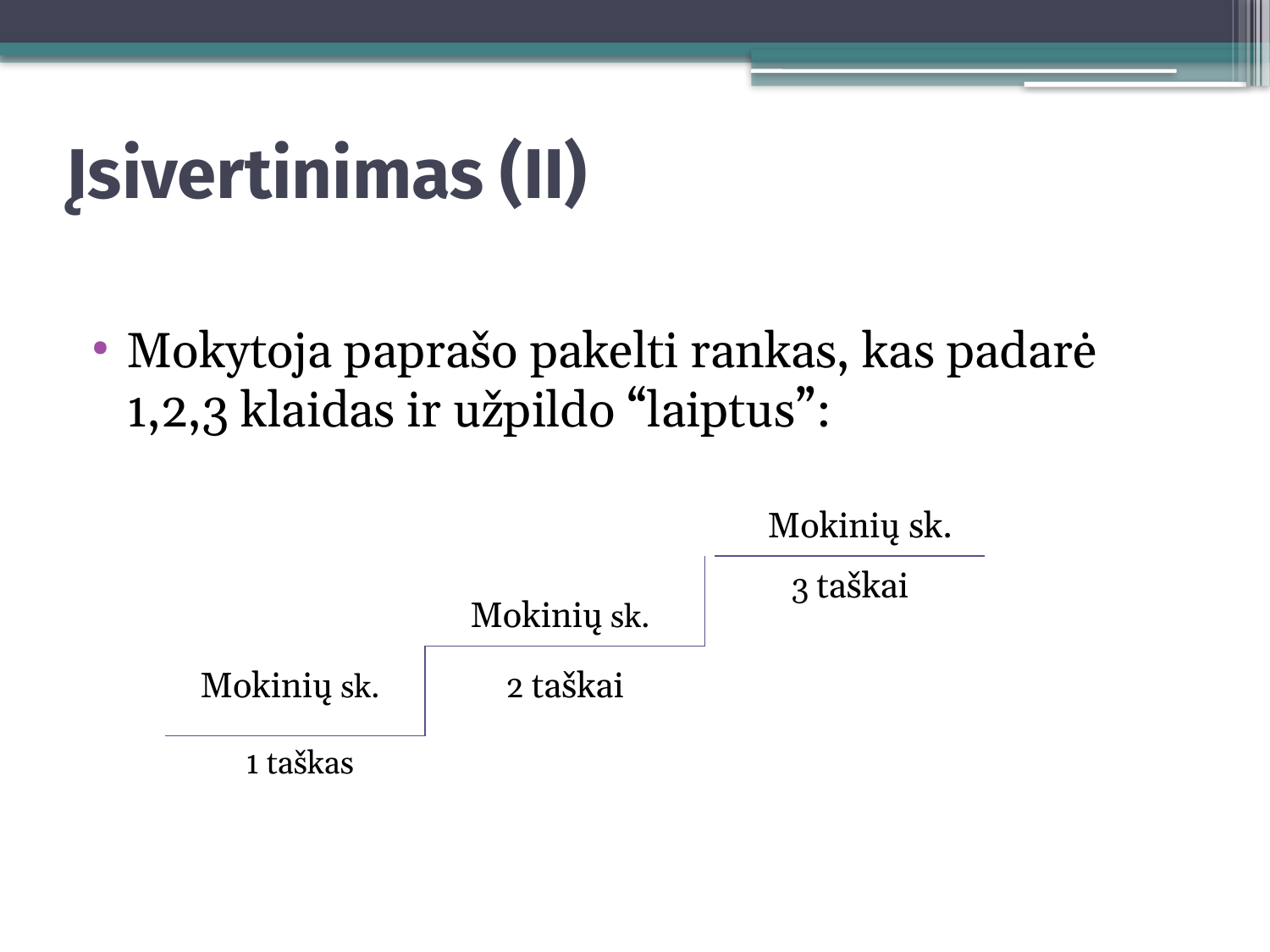

# Įsivertinimas (II)
Mokytoja paprašo pakelti rankas, kas padarė 1,2,3 klaidas ir užpildo “laiptus”:
Mokinių sk.
3 taškai
Mokinių sk.
Mokinių sk.
2 taškai
1 taškas